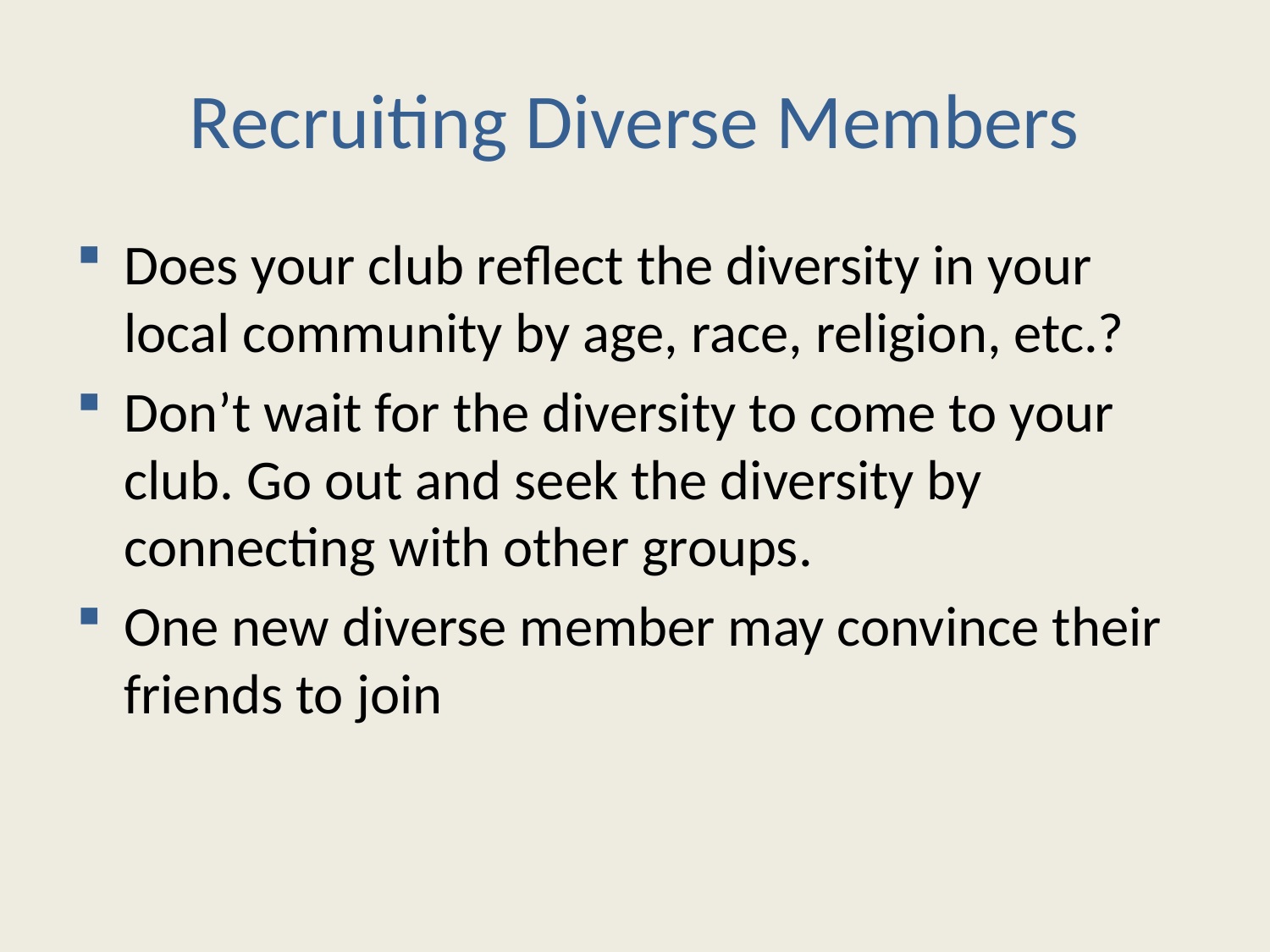

# Recruiting Diverse Members
Does your club reflect the diversity in your local community by age, race, religion, etc.?
Don’t wait for the diversity to come to your club. Go out and seek the diversity by connecting with other groups.
One new diverse member may convince their friends to join